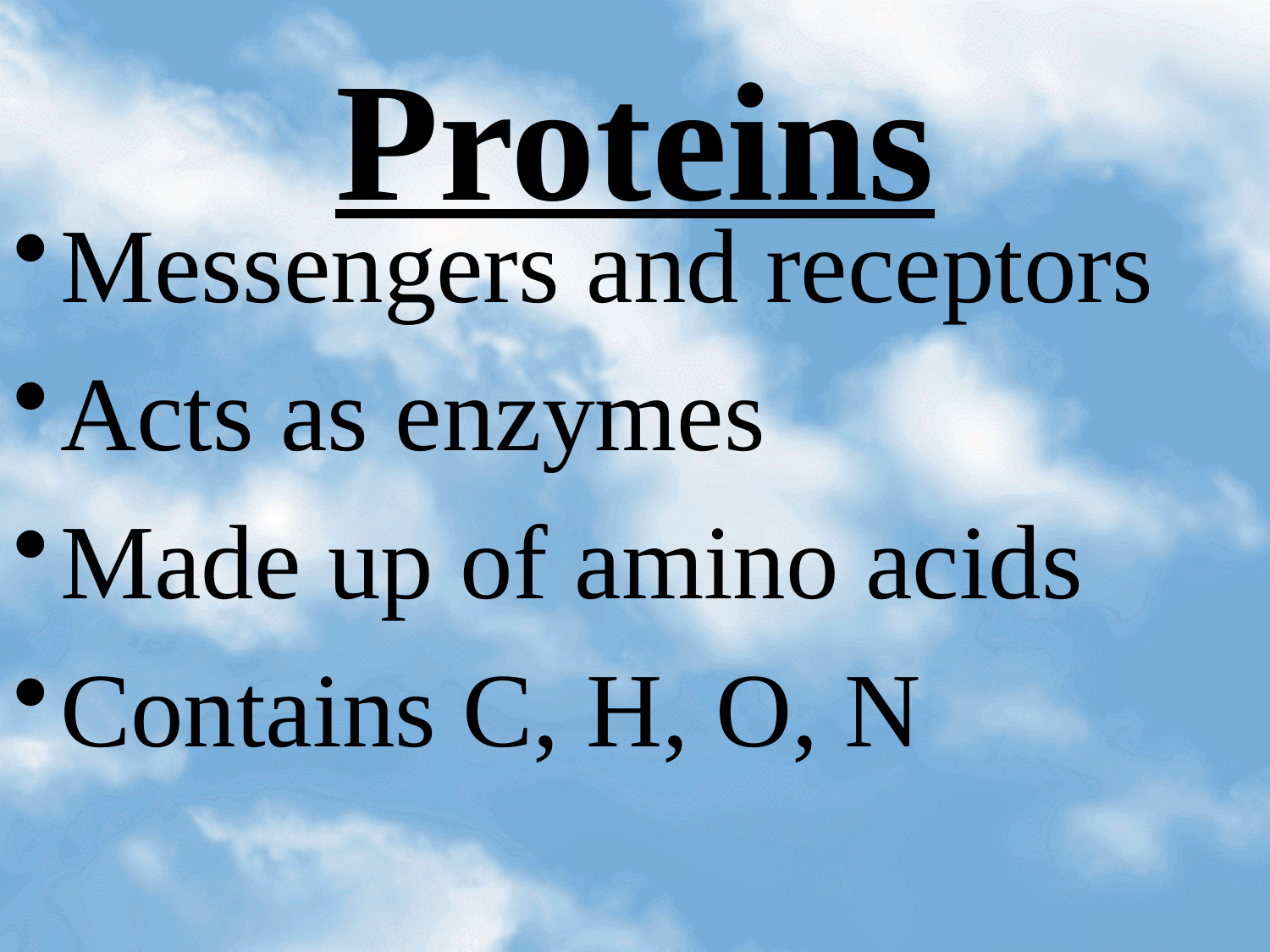

# Proteins
Messengers and receptors
Acts as enzymes
Made up of amino acids
Contains C, H, O, N